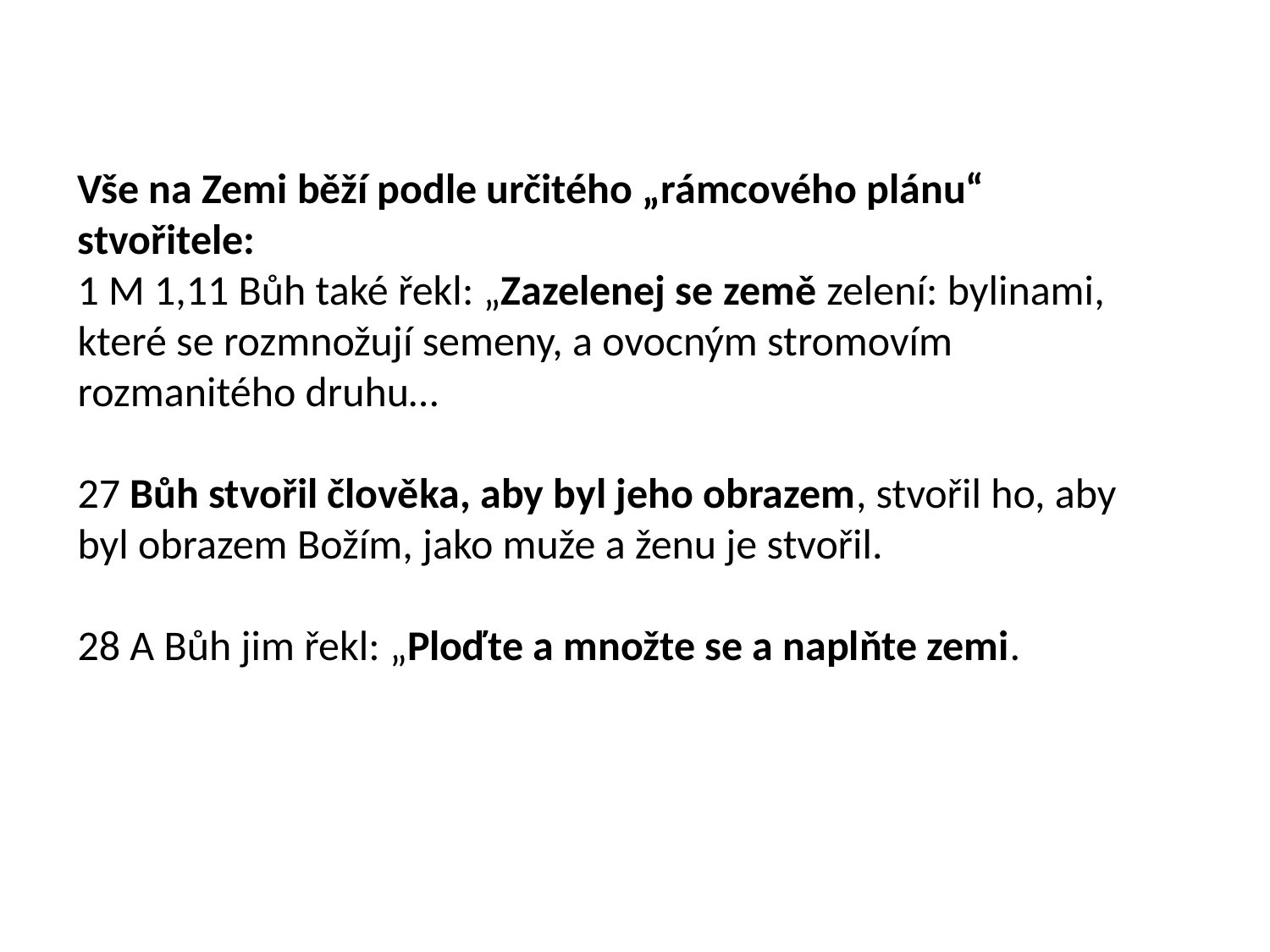

# Vše na Zemi běží podle určitého „rámcového plánu“ stvořitele: 1 M 1,11 Bůh také řekl: „Zazelenej se země zelení: bylinami, které se rozmnožují semeny, a ovocným stromovím rozmanitého druhu… 27 Bůh stvořil člověka, aby byl jeho obrazem, stvořil ho, aby byl obrazem Božím, jako muže a ženu je stvořil. 28 A Bůh jim řekl: „Ploďte a množte se a naplňte zemi.